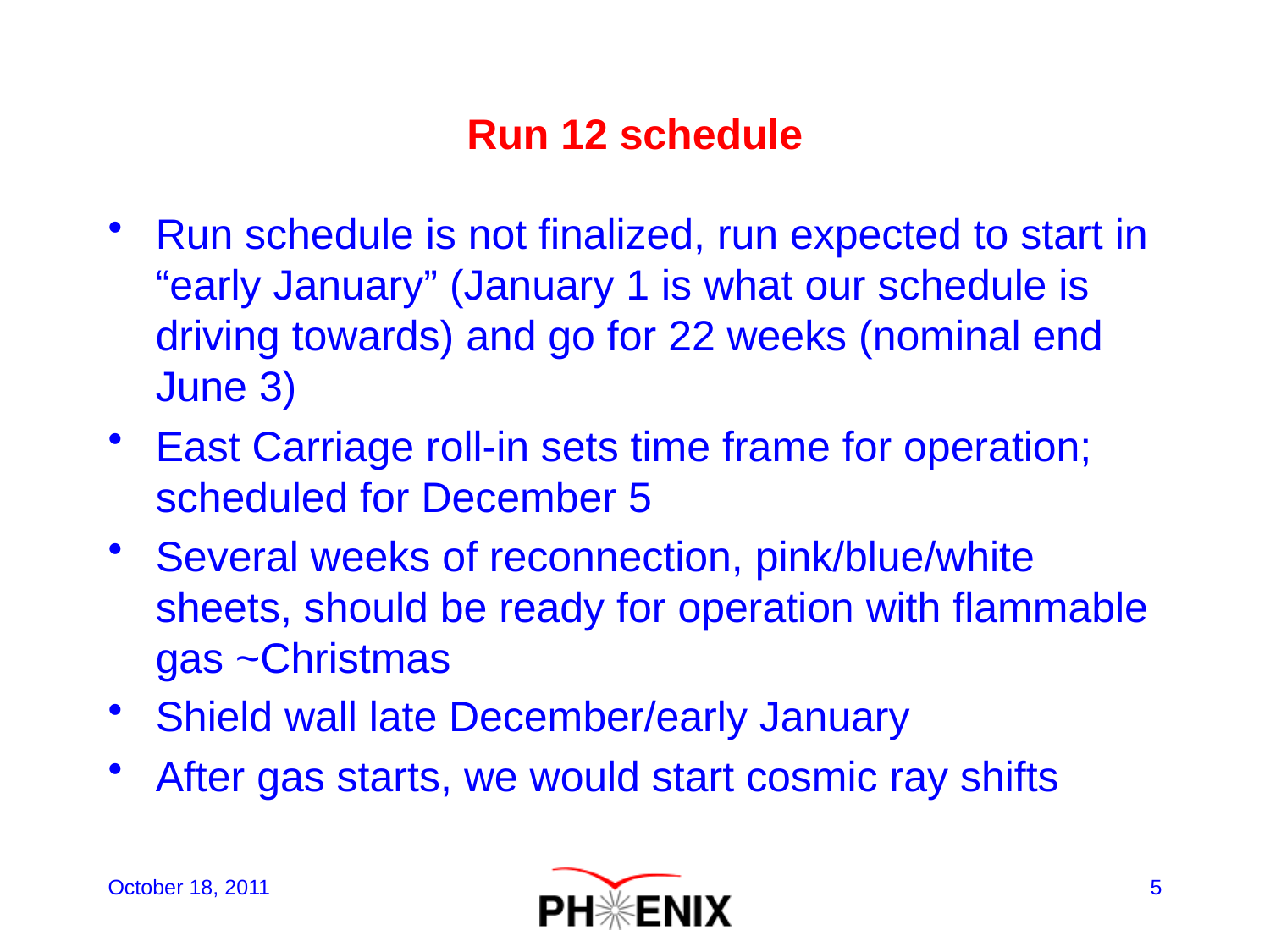

# Run 12 schedule
Run schedule is not finalized, run expected to start in “early January” (January 1 is what our schedule is driving towards) and go for 22 weeks (nominal end June 3)
East Carriage roll-in sets time frame for operation; scheduled for December 5
Several weeks of reconnection, pink/blue/white sheets, should be ready for operation with flammable gas ~Christmas
Shield wall late December/early January
After gas starts, we would start cosmic ray shifts
October 18, 2011
5